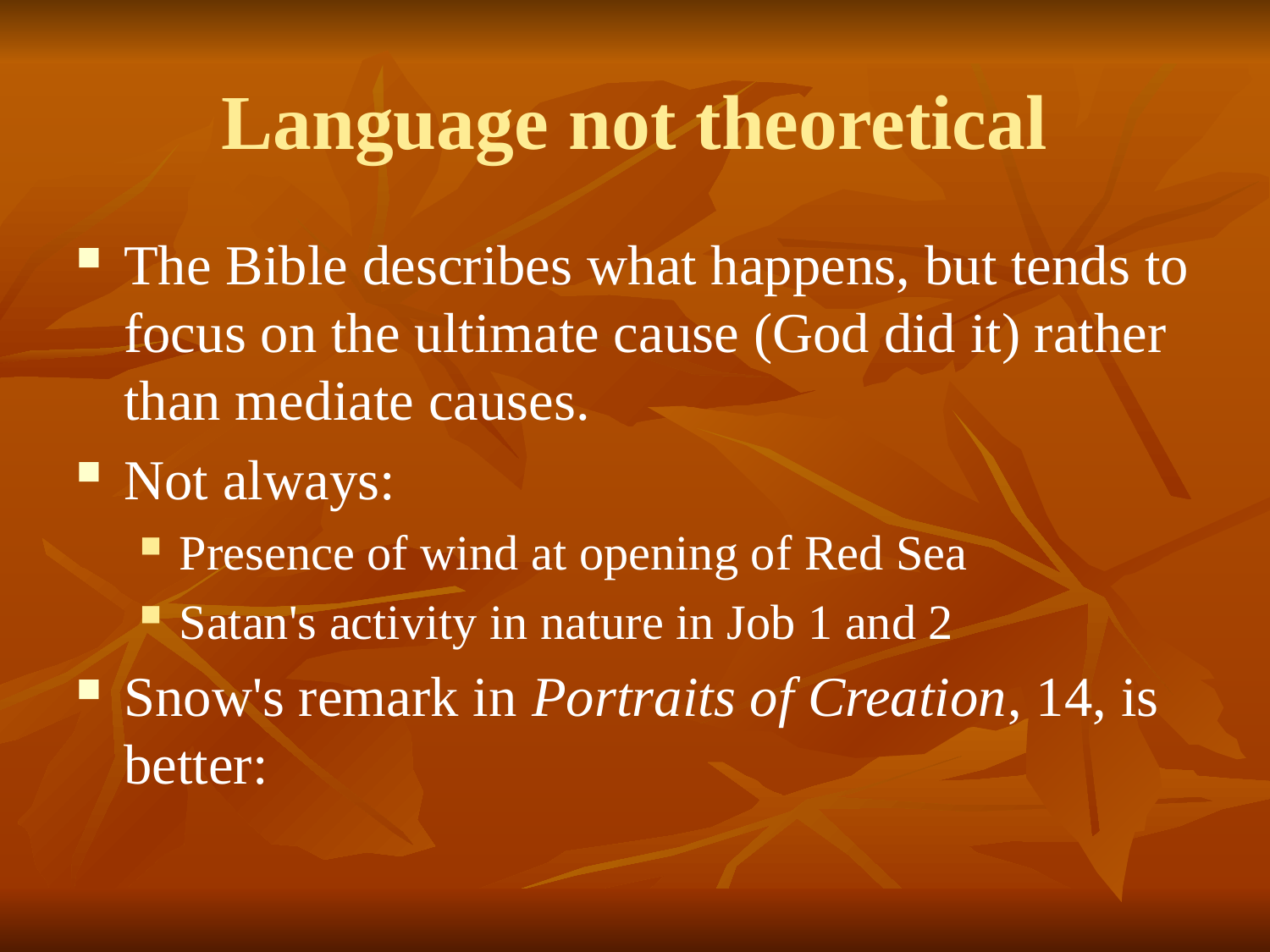

# Language not theoretical
The Bible describes what happens, but tends to focus on the ultimate cause (God did it) rather than mediate causes.
Not always:
Presence of wind at opening of Red Sea
Satan's activity in nature in Job 1 and 2
Snow's remark in Portraits of Creation, 14, is better: